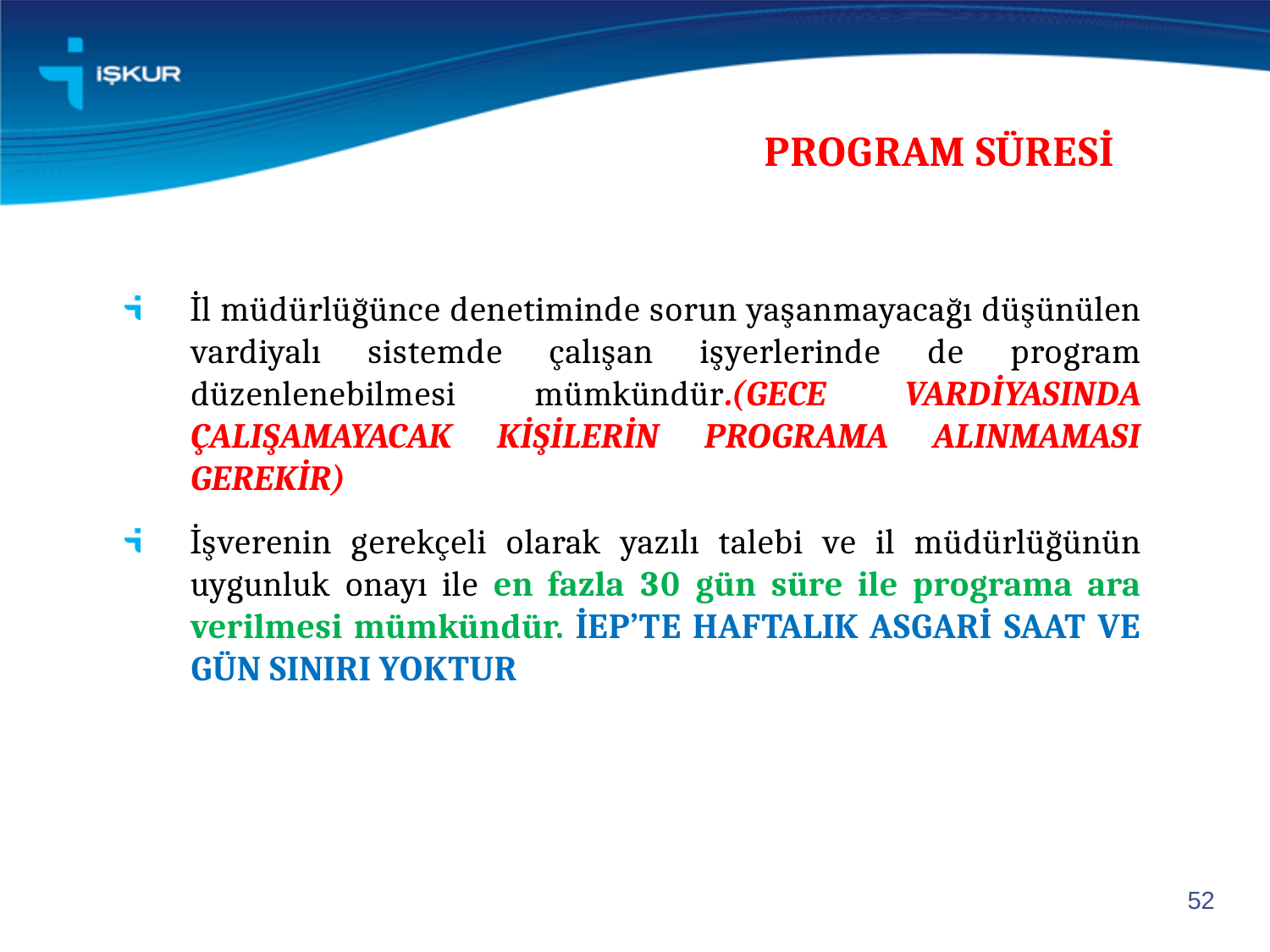

# PROGRAM SÜRESİ

İl müdürlüğünce denetiminde sorun yaşanmayacağı düşünülen vardiyalı sistemde çalışan işyerlerinde de program düzenlenebilmesi mümkündür.(GECE VARDİYASINDA ÇALIŞAMAYACAK KİŞİLERİN PROGRAMA ALINMAMASI GEREKİR)
İşverenin gerekçeli olarak yazılı talebi ve il müdürlüğünün uygunluk onayı ile en fazla 30 gün süre ile programa ara verilmesi mümkündür. İEP’TE HAFTALIK ASGARİ SAAT VE GÜN SINIRI YOKTUR

52